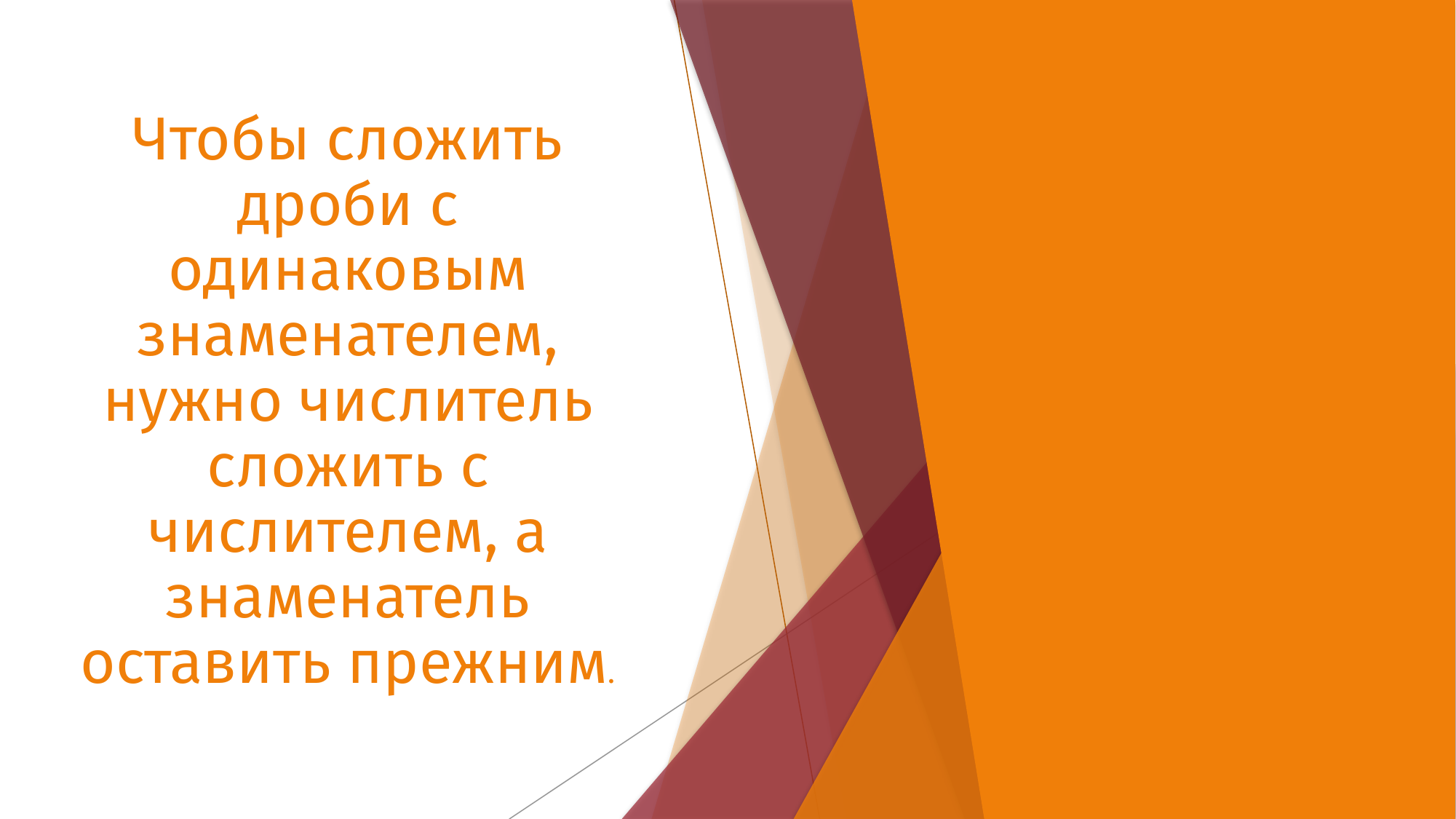

# Чтобы сложить дроби с одинаковым знаменателем, нужно числитель сложить с числителем, а знаменатель оставить прежним.